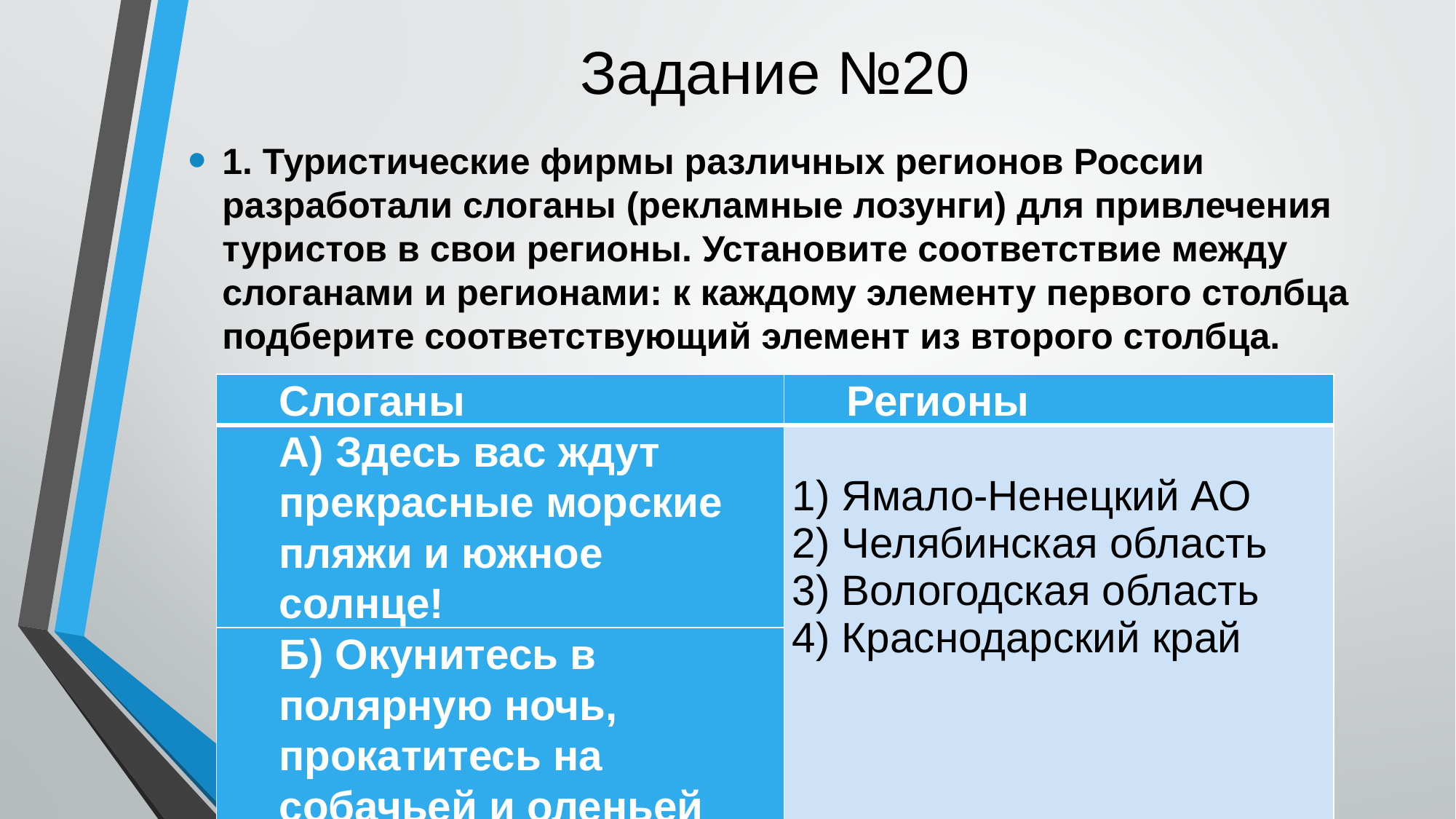

# Задание №20
1. Туристические фирмы различных регионов России разработали слоганы (рекламные лозунги) для привлечения туристов в свои регионы. Установите соответствие между слоганами и регионами: к каждому элементу первого столбца подберите соответствующий элемент из второго столбца.

| Слоганы | Регионы |
| --- | --- |
| А) Здесь вас ждут прекрасные морские пляжи и южное солнце! | 1) Ямало-Ненецкий АО 2) Челябинская область 3) Вологодская область 4) Краснодарский край |
| Б) Окунитесь в полярную ночь, прокатитесь на собачьей и оленьей упряжках! |  |